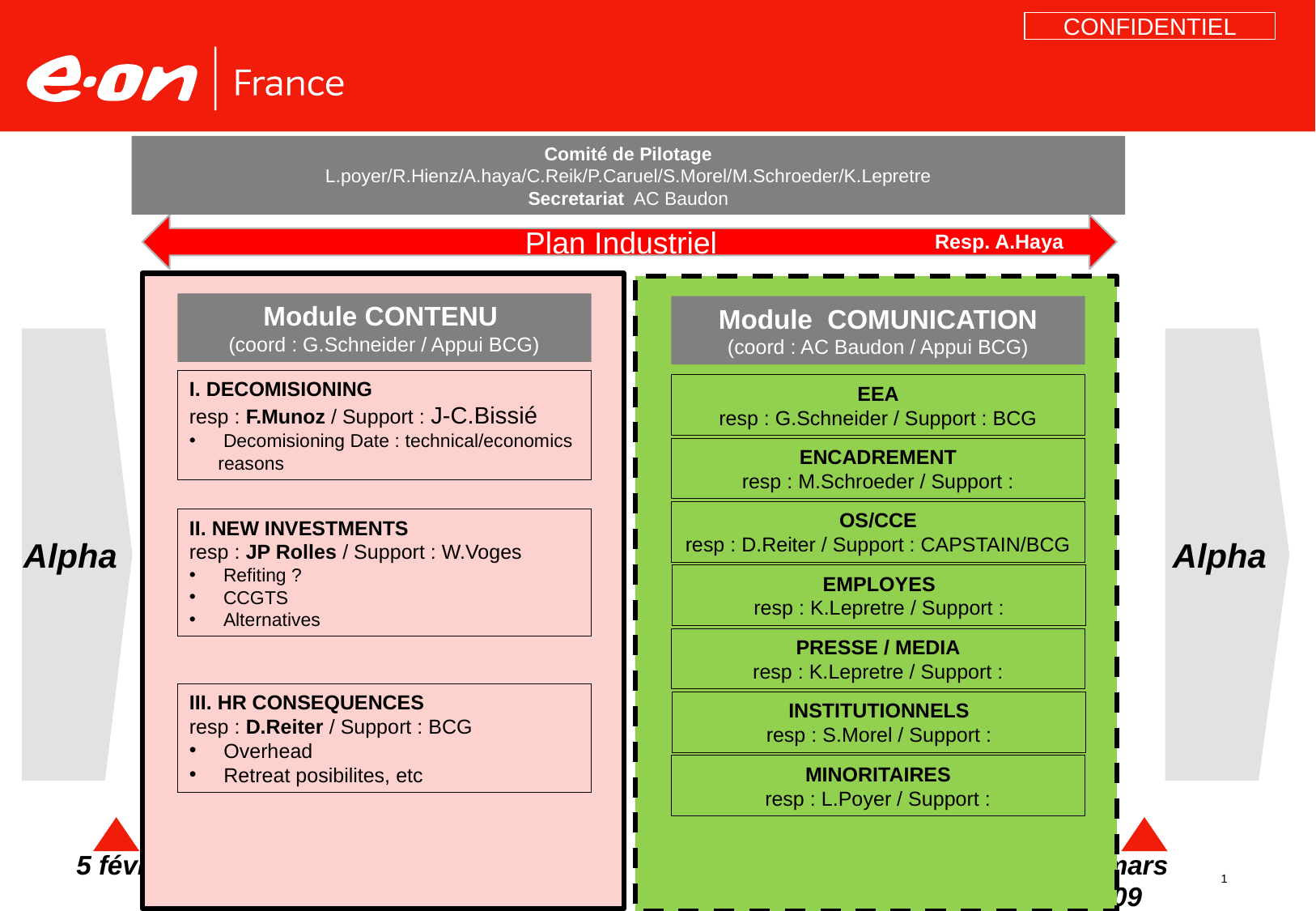

Comité de Pilotage
L.poyer/R.Hienz/A.haya/C.Reik/P.Caruel/S.Morel/M.Schroeder/K.Lepretre
Secretariat  AC Baudon
Plan Industriel
Resp. A.Haya

Module CONTENU
(coord : G.Schneider / Appui BCG)
I. DECOMISIONING
resp : F.Munoz / Support : J-C.Bissié
 Decomisioning Date : technical/economics reasons
II. NEW INVESTMENTS
resp : JP Rolles / Support : W.Voges
 Refiting ?
 CCGTS
 Alternatives
III. HR CONSEQUENCES
resp : D.Reiter / Support : BCG
 Overhead
 Retreat posibilites, etc

Module  COMUNICATION
(coord : AC Baudon / Appui BCG)
EEA
resp : G.Schneider / Support : BCG
ENCADREMENT
resp : M.Schroeder / Support :
OS/CCE
resp : D.Reiter / Support : CAPSTAIN/BCG
EMPLOYES
resp : K.Lepretre / Support :
PRESSE / MEDIA
resp : K.Lepretre / Support :
INSTITUTIONNELS
resp : S.Morel / Support :
MINORITAIRES
resp : L.Poyer / Support :
Alpha
Alpha

5 février 2009
Fin mars 2009